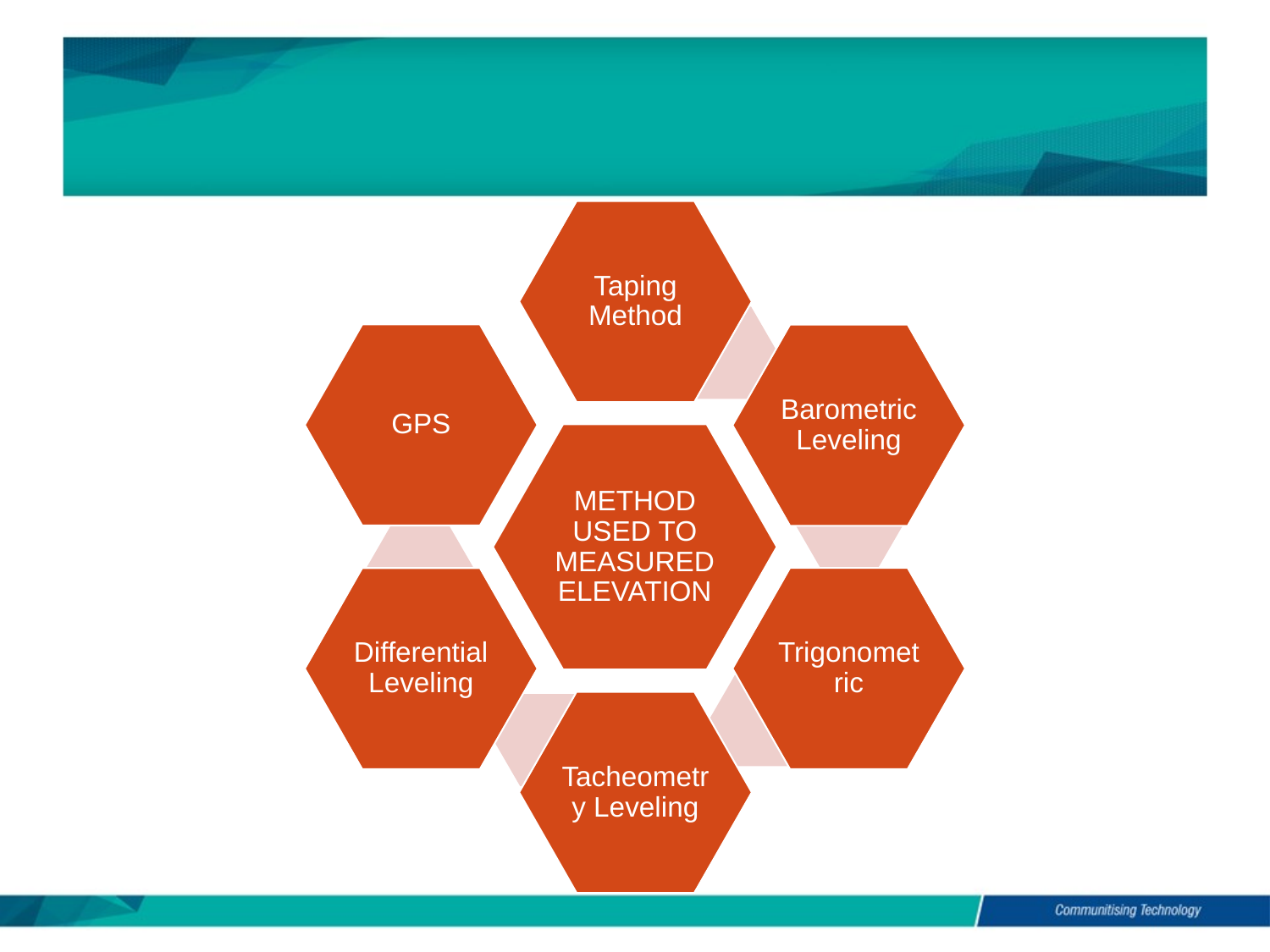

METHOD USED TO MEASURED ELEVATION
Taping Method
Barometric Leveling
Trigonometric
Tacheometry Leveling
Differential Leveling
GPS